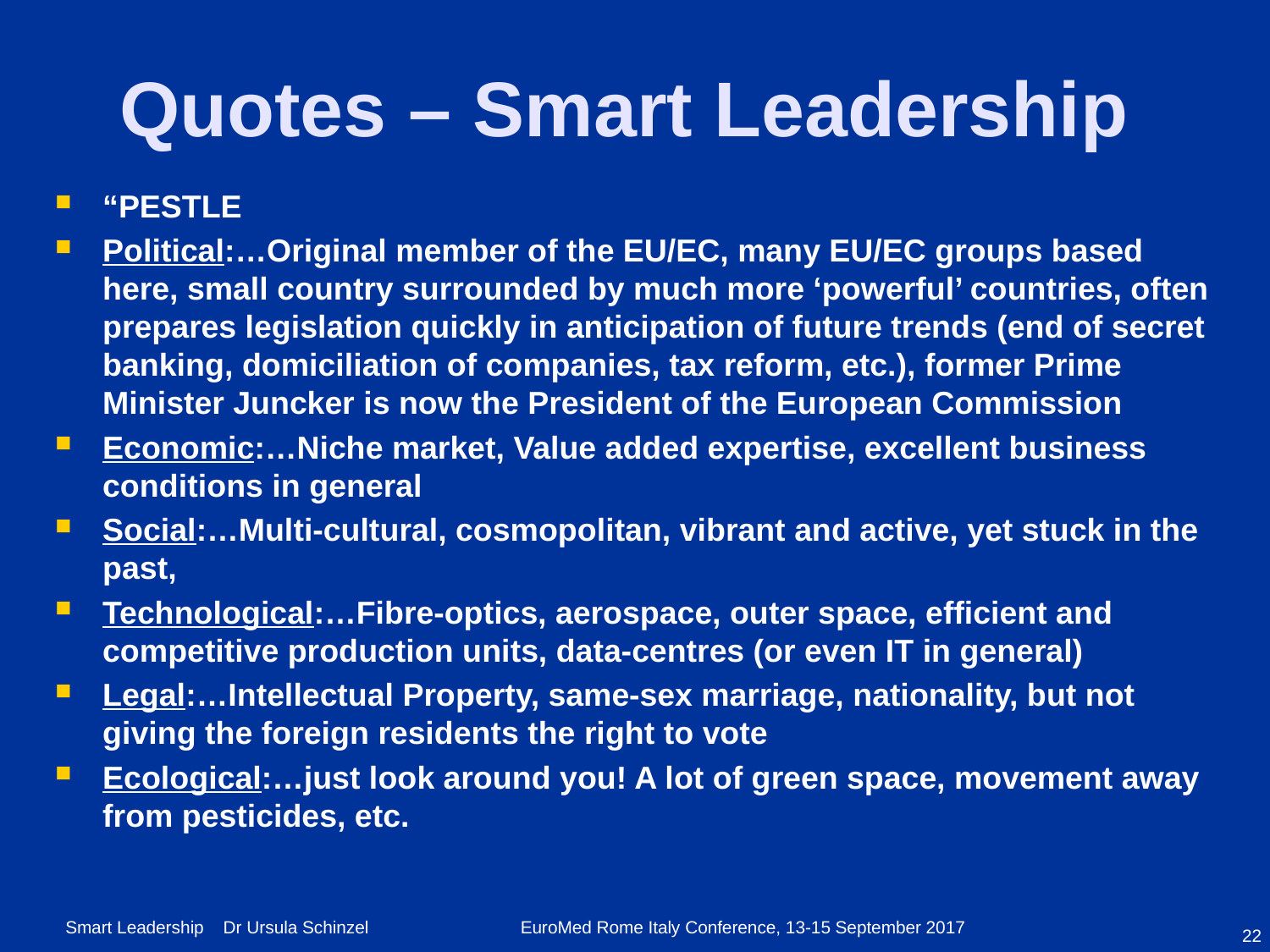

# Quotes – Smart Leadership
“PESTLE
Political:…Original member of the EU/EC, many EU/EC groups based here, small country surrounded by much more ‘powerful’ countries, often prepares legislation quickly in anticipation of future trends (end of secret banking, domiciliation of companies, tax reform, etc.), former Prime Minister Juncker is now the President of the European Commission
Economic:…Niche market, Value added expertise, excellent business conditions in general
Social:…Multi-cultural, cosmopolitan, vibrant and active, yet stuck in the past,
Technological:…Fibre-optics, aerospace, outer space, efficient and competitive production units, data-centres (or even IT in general)
Legal:…Intellectual Property, same-sex marriage, nationality, but not giving the foreign residents the right to vote
Ecological:…just look around you! A lot of green space, movement away from pesticides, etc.

22